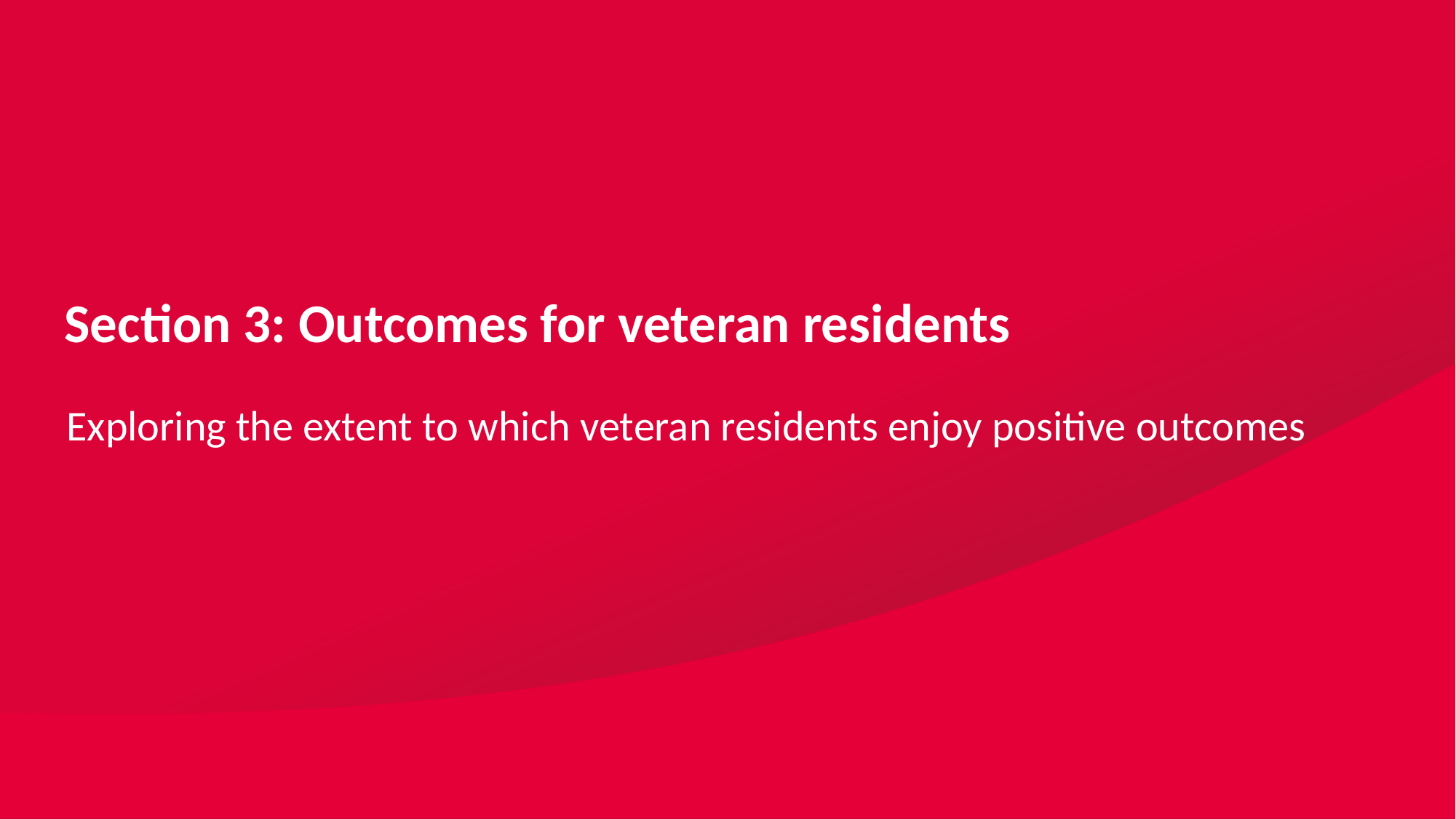

Section 3: Outcomes for veteran residents

Exploring the extent to which veteran residents enjoy positive outcomes